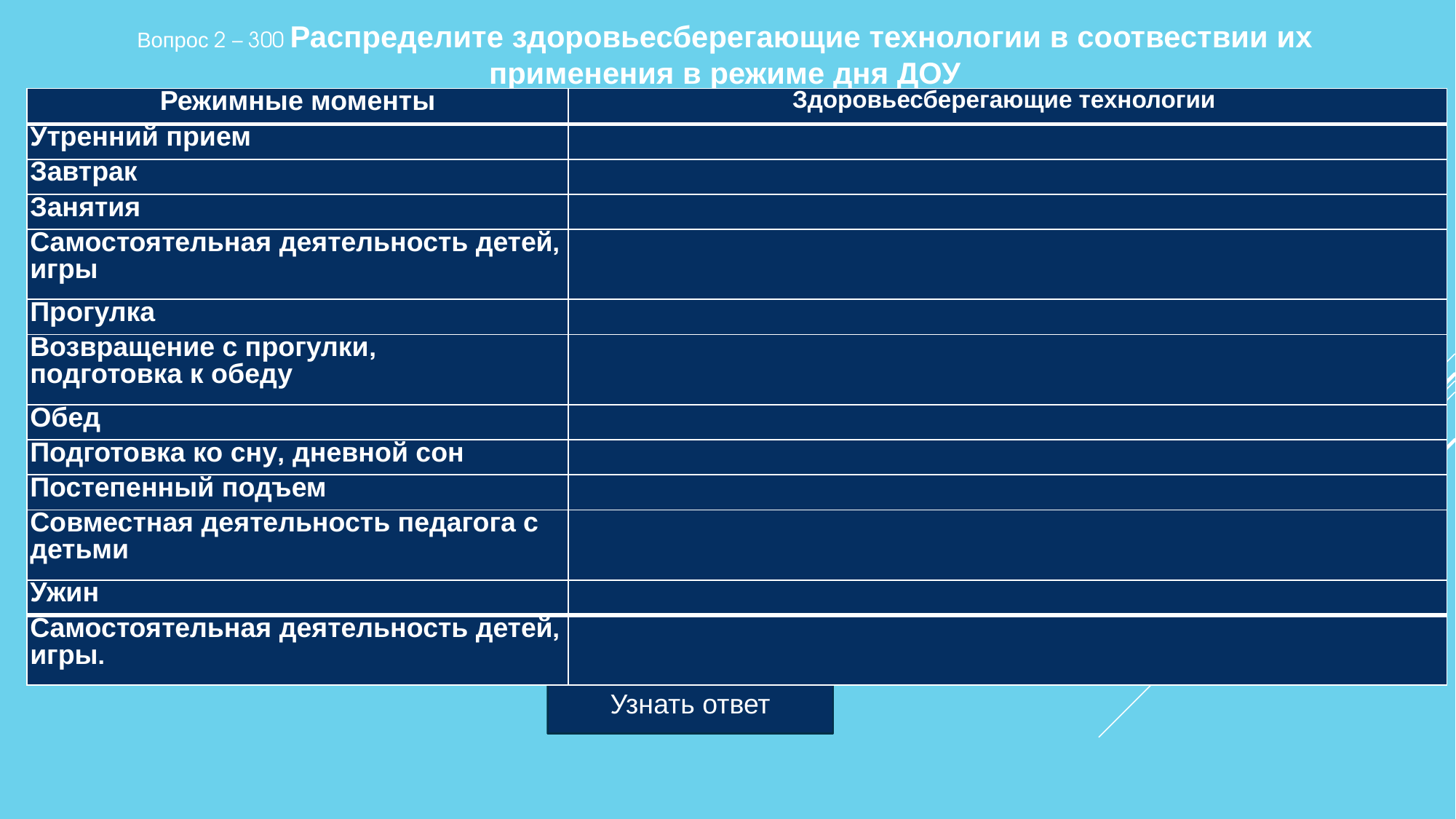

Вопрос 2 – 300 Распределите здоровьесберегающие технологии в соотвествии их применения в режиме дня ДОУ
| Режимные моменты | Здоровьесберегающие технологии |
| --- | --- |
| Утренний прием |  |
| Завтрак |  |
| Занятия |  |
| Самостоятельная деятельность детей, игры |  |
| Прогулка |  |
| Возвращение с прогулки, подготовка к обеду |  |
| Обед |  |
| Подготовка ко сну, дневной сон |  |
| Постепенный подъем |  |
| Совместная деятельность педагога с детьми |  |
| Ужин |  |
| Самостоятельная деятельность детей, игры. |  |